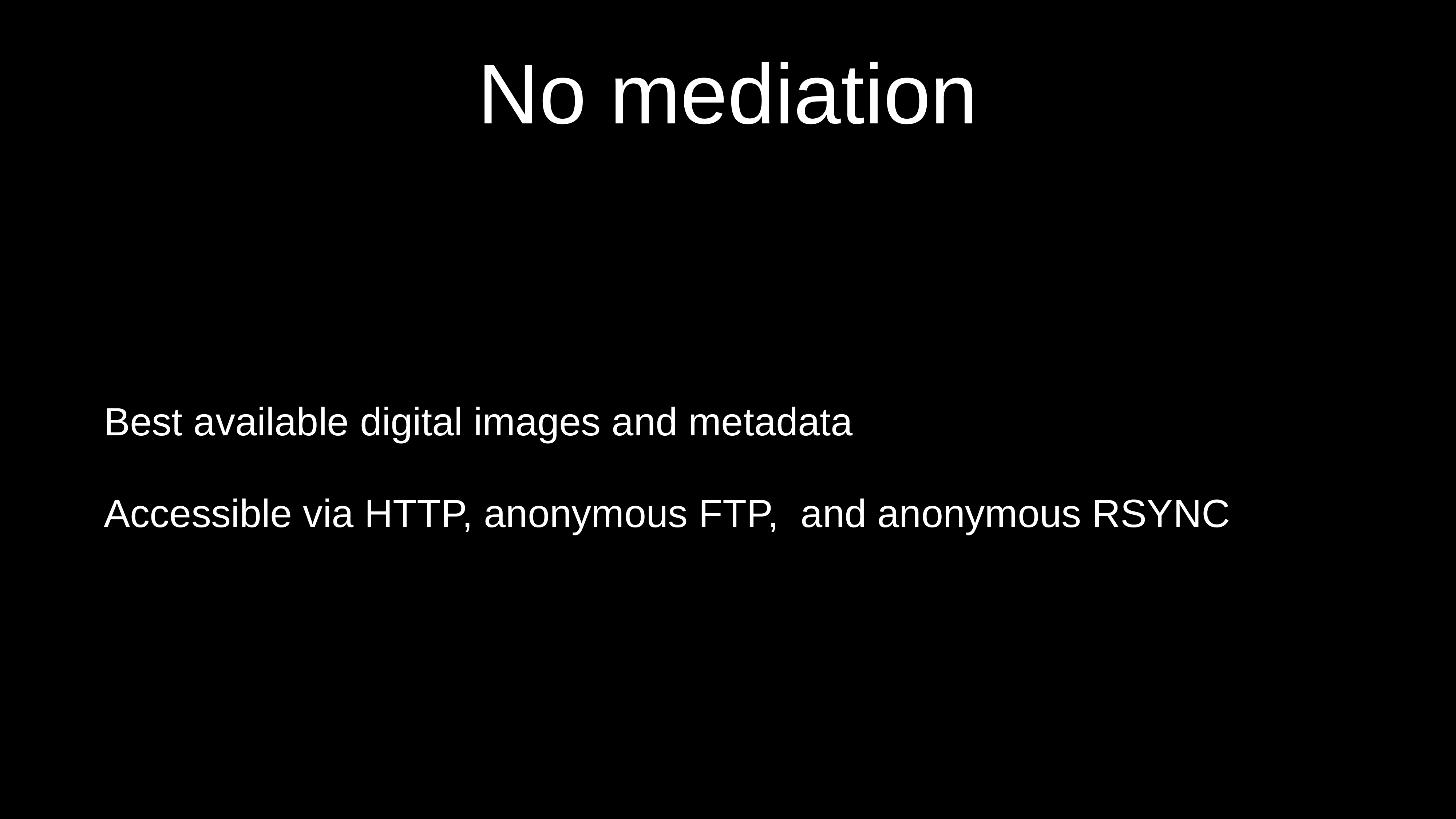

# No mediation
Best available digital images and metadata
Accessible via HTTP, anonymous FTP,  and anonymous RSYNC